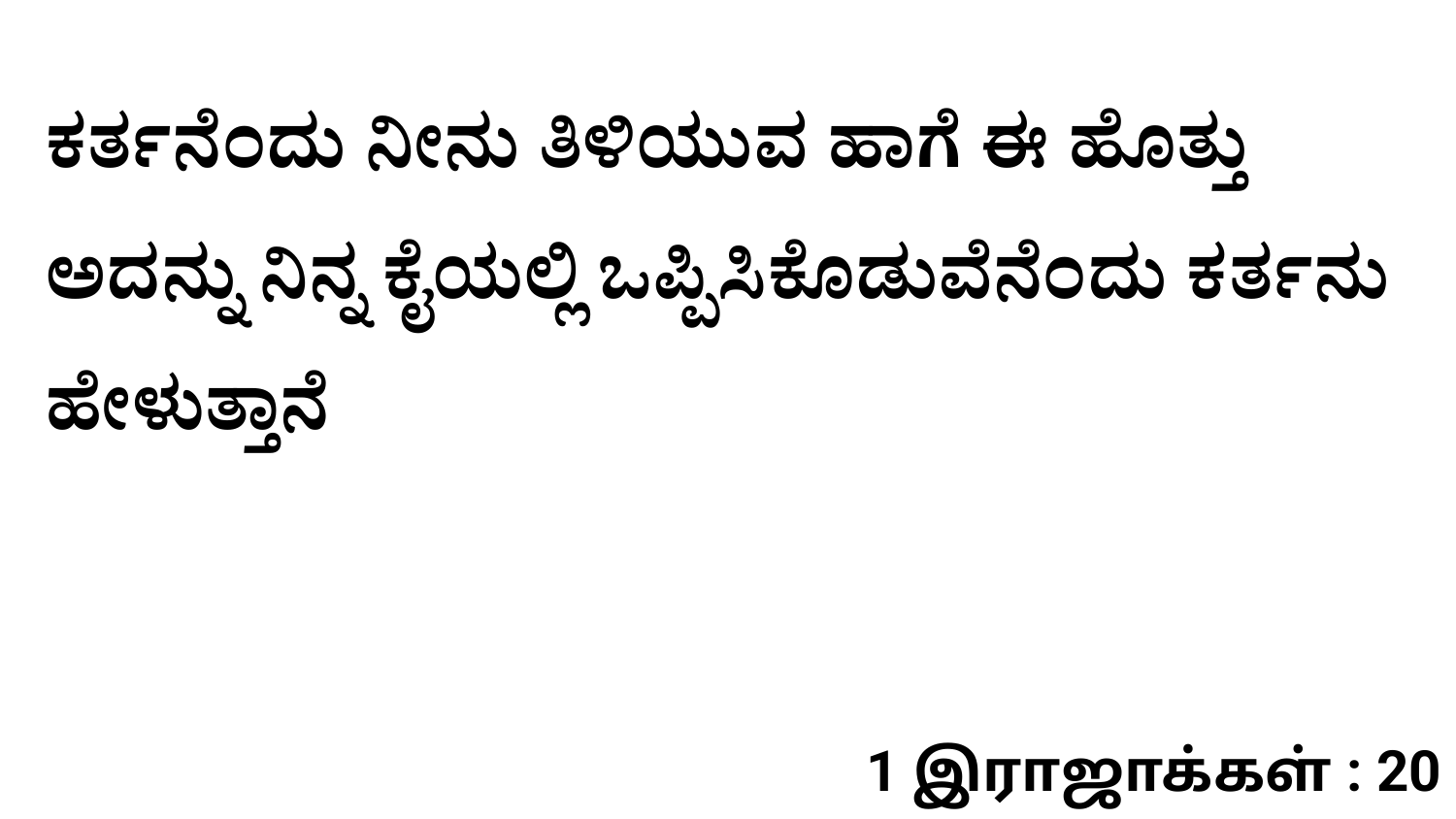

ಕರ್ತನೆಂದು ನೀನು ತಿಳಿಯುವ ಹಾಗೆ ಈ ಹೊತ್ತು ಅದನ್ನು ನಿನ್ನ ಕೈಯಲ್ಲಿ ಒಪ್ಪಿಸಿಕೊಡುವೆನೆಂದು ಕರ್ತನು ಹೇಳುತ್ತಾನೆ
1 இராஜாக்கள் : 20